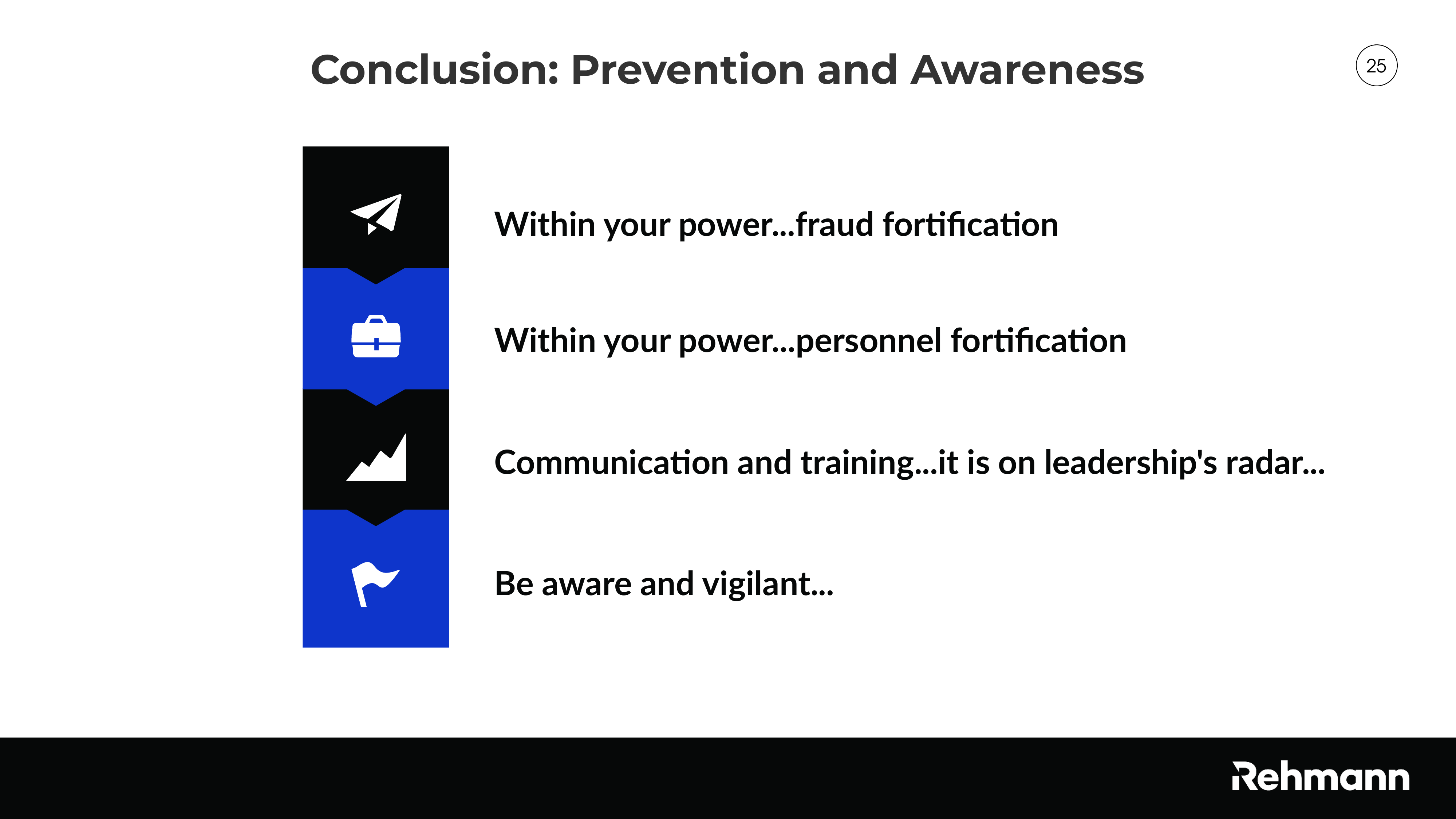

Conclusion: Prevention and Awareness
2

Within your power...fraud fortification

Within your power...personnel fortification

Communication and training...it is on leadership's radar...

Be aware and vigilant...